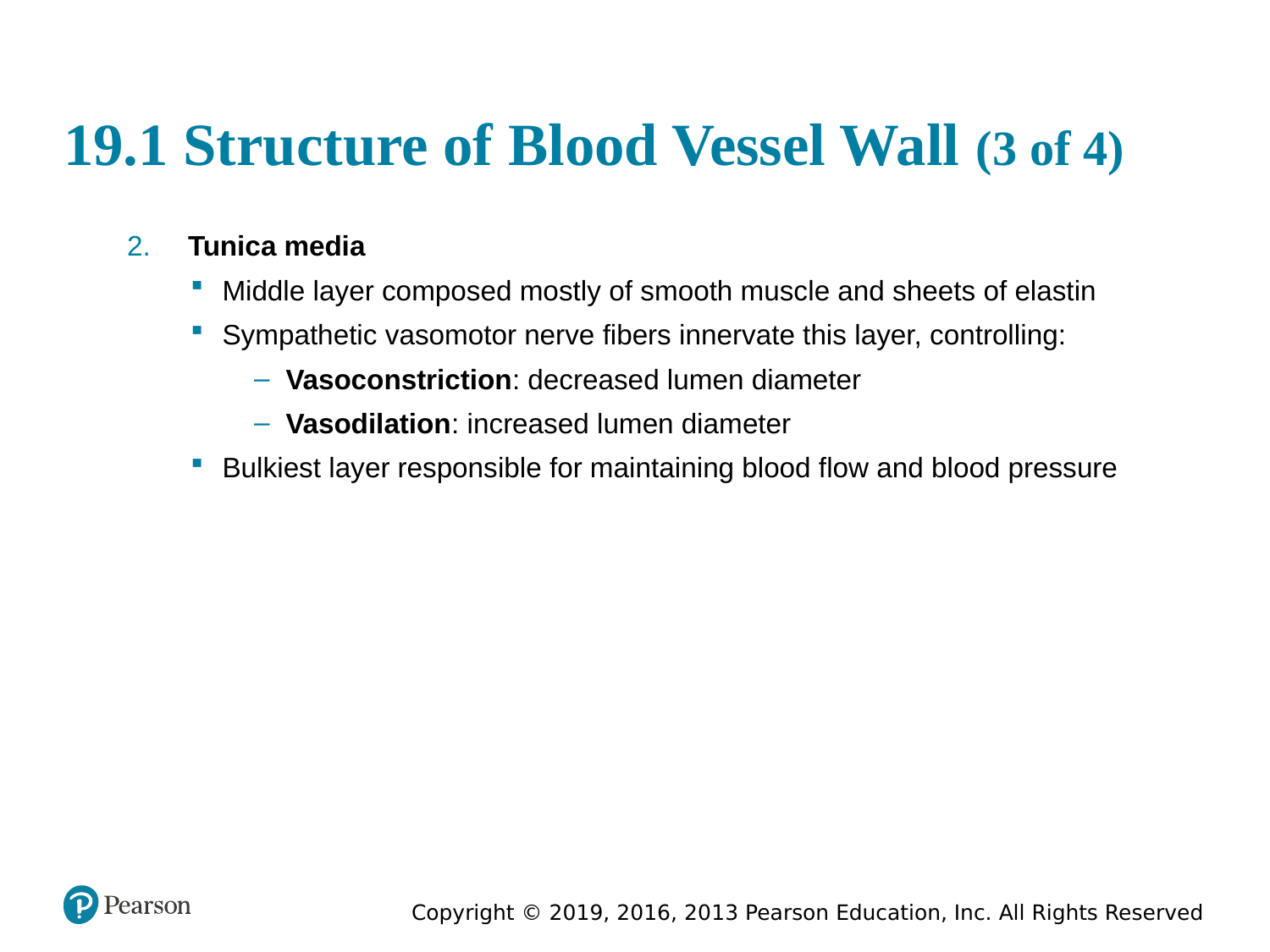

# 19.1 Structure of Blood Vessel Wall (3 of 4)
 Tunica media
Middle layer composed mostly of smooth muscle and sheets of elastin
Sympathetic vasomotor nerve fibers innervate this layer, controlling:
Vasoconstriction: decreased lumen diameter
Vasodilation: increased lumen diameter
Bulkiest layer responsible for maintaining blood flow and blood pressure